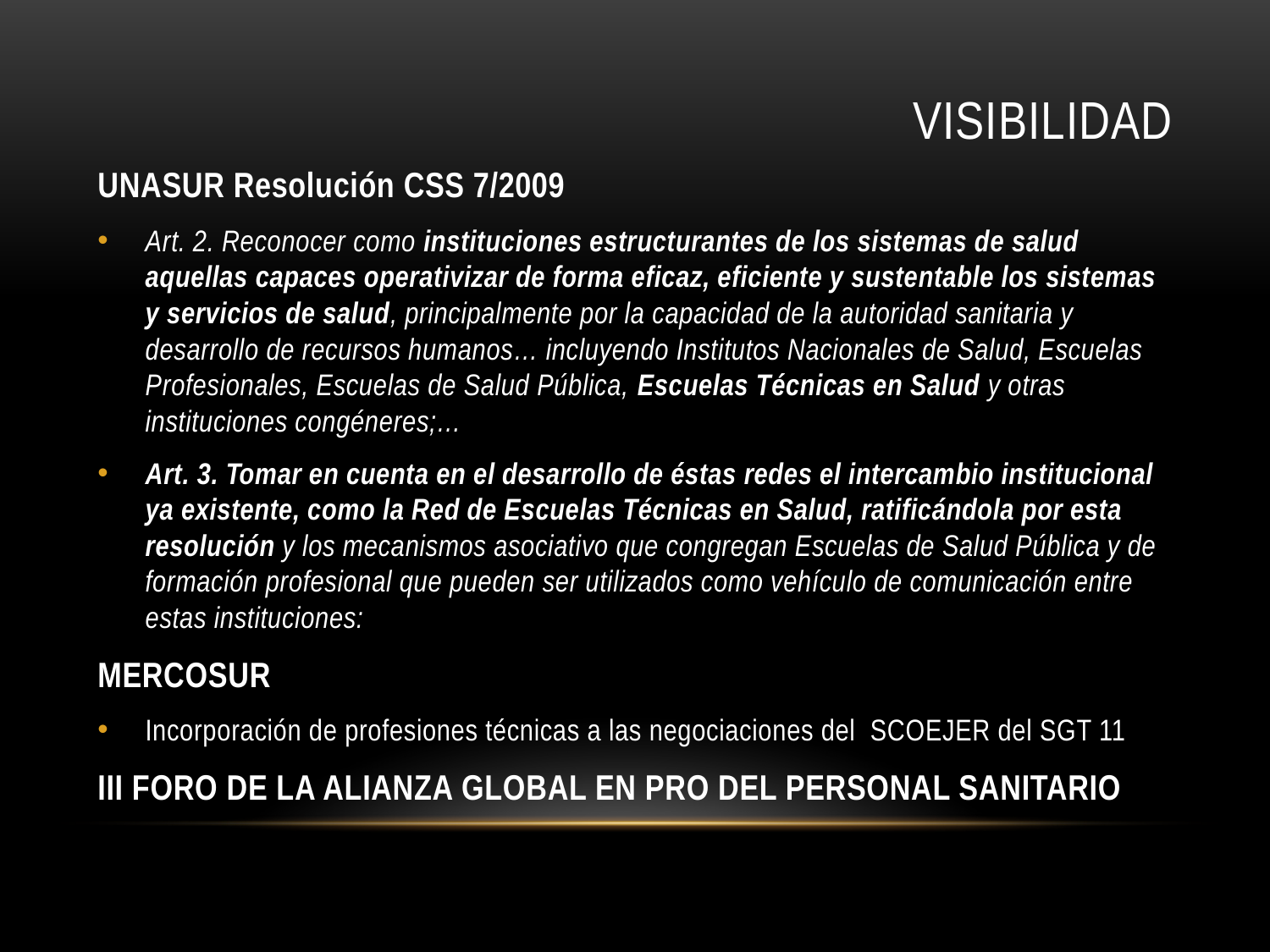

# visibilidad
UNASUR Resolución CSS 7/2009
Art. 2. Reconocer como instituciones estructurantes de los sistemas de salud aquellas capaces operativizar de forma eficaz, eficiente y sustentable los sistemas y servicios de salud, principalmente por la capacidad de la autoridad sanitaria y desarrollo de recursos humanos… incluyendo Institutos Nacionales de Salud, Escuelas Profesionales, Escuelas de Salud Pública, Escuelas Técnicas en Salud y otras instituciones congéneres;…
Art. 3. Tomar en cuenta en el desarrollo de éstas redes el intercambio institucional ya existente, como la Red de Escuelas Técnicas en Salud, ratificándola por esta resolución y los mecanismos asociativo que congregan Escuelas de Salud Pública y de formación profesional que pueden ser utilizados como vehículo de comunicación entre estas instituciones:
MERCOSUR
Incorporación de profesiones técnicas a las negociaciones del  SCOEJER del SGT 11
III FORO DE LA ALIANZA GLOBAL EN PRO DEL PERSONAL SANITARIO